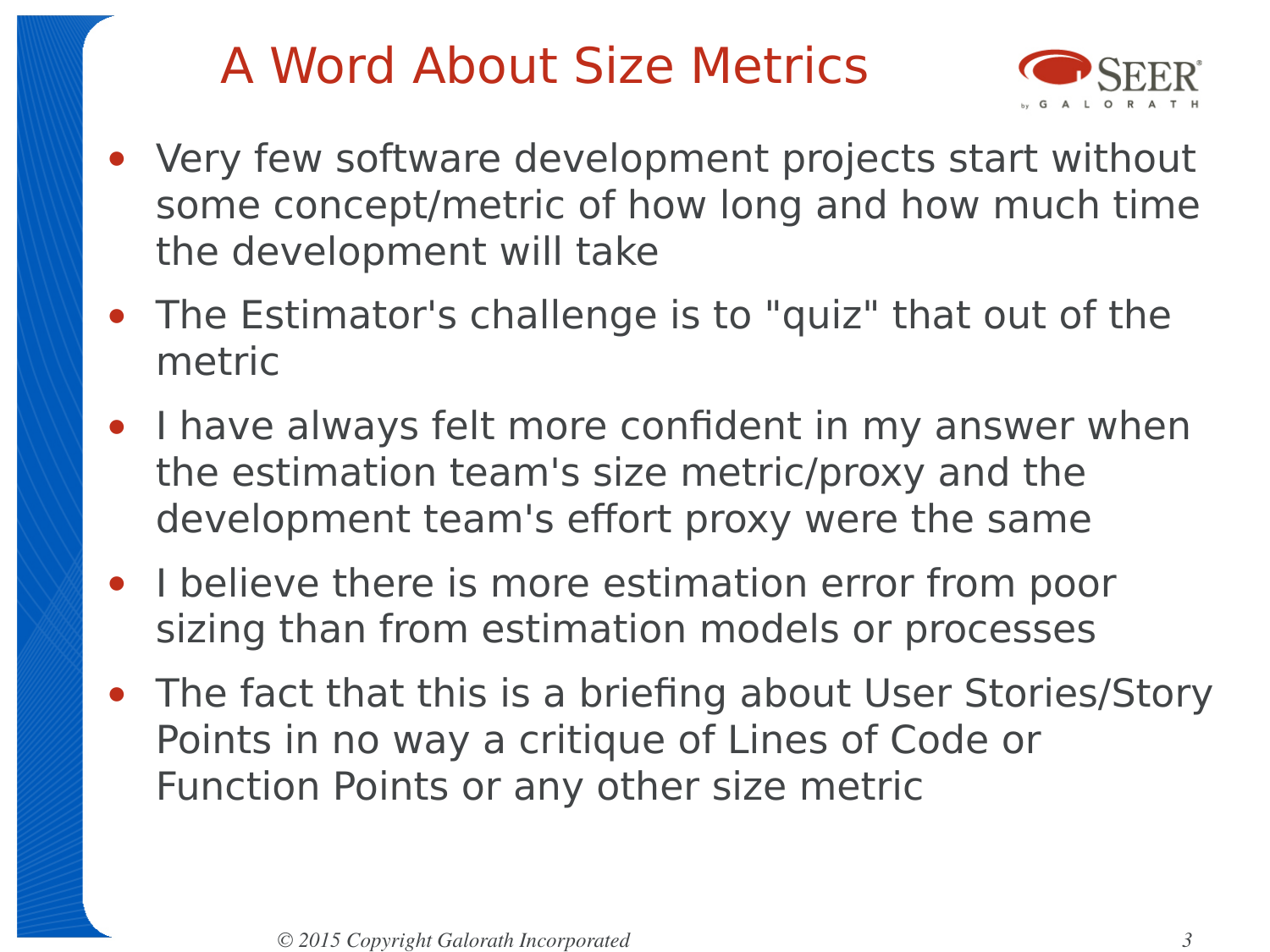

# A Word About Size Metrics
Very few software development projects start without some concept/metric of how long and how much time the development will take
The Estimator's challenge is to "quiz" that out of the metric
I have always felt more confident in my answer when the estimation team's size metric/proxy and the development team's effort proxy were the same
I believe there is more estimation error from poor sizing than from estimation models or processes
The fact that this is a briefing about User Stories/Story Points in no way a critique of Lines of Code or Function Points or any other size metric
© 2015 Copyright Galorath Incorporated					   3